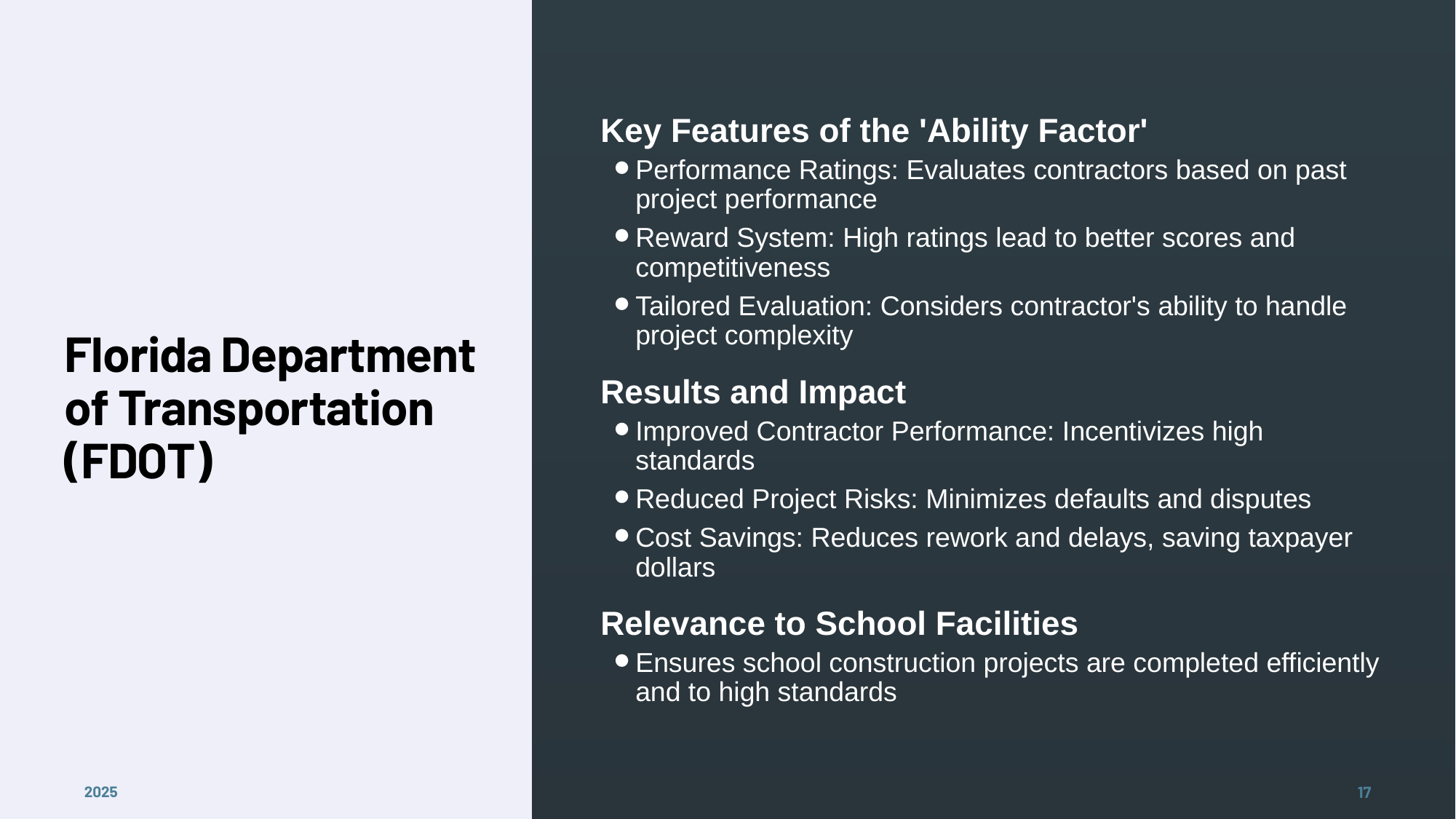

Key Features of the 'Ability Factor'
Performance Ratings: Evaluates contractors based on past project performance
Reward System: High ratings lead to better scores and competitiveness
Tailored Evaluation: Considers contractor's ability to handle project complexity
Results and Impact
Improved Contractor Performance: Incentivizes high standards
Reduced Project Risks: Minimizes defaults and disputes
Cost Savings: Reduces rework and delays, saving taxpayer dollars
Relevance to School Facilities
Ensures school construction projects are completed efficiently and to high standards
# Florida Department of Transportation (FDOT)
2025
17